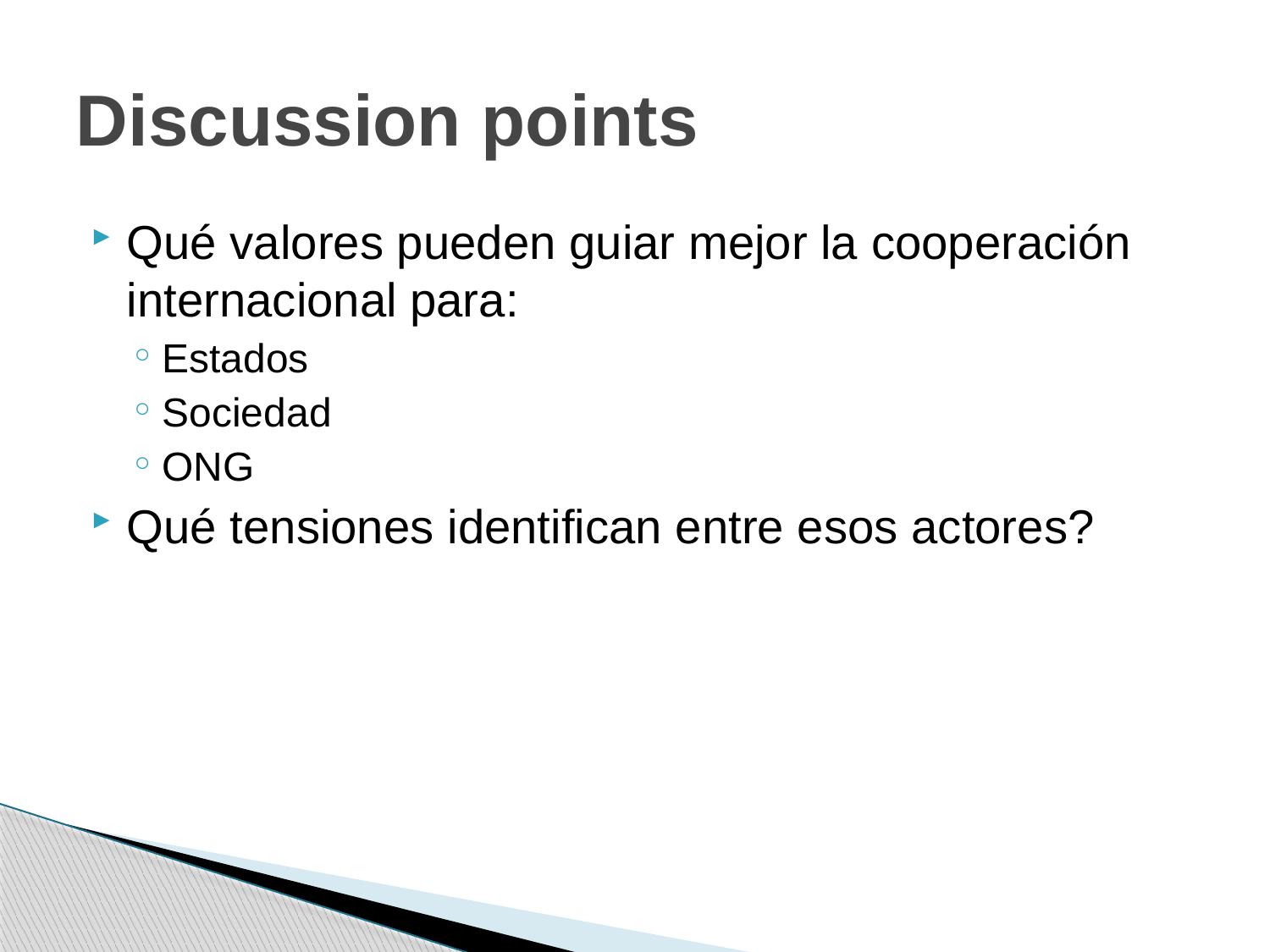

# Discussion points
Qué valores pueden guiar mejor la cooperación internacional para:
Estados
Sociedad
ONG
Qué tensiones identifican entre esos actores?